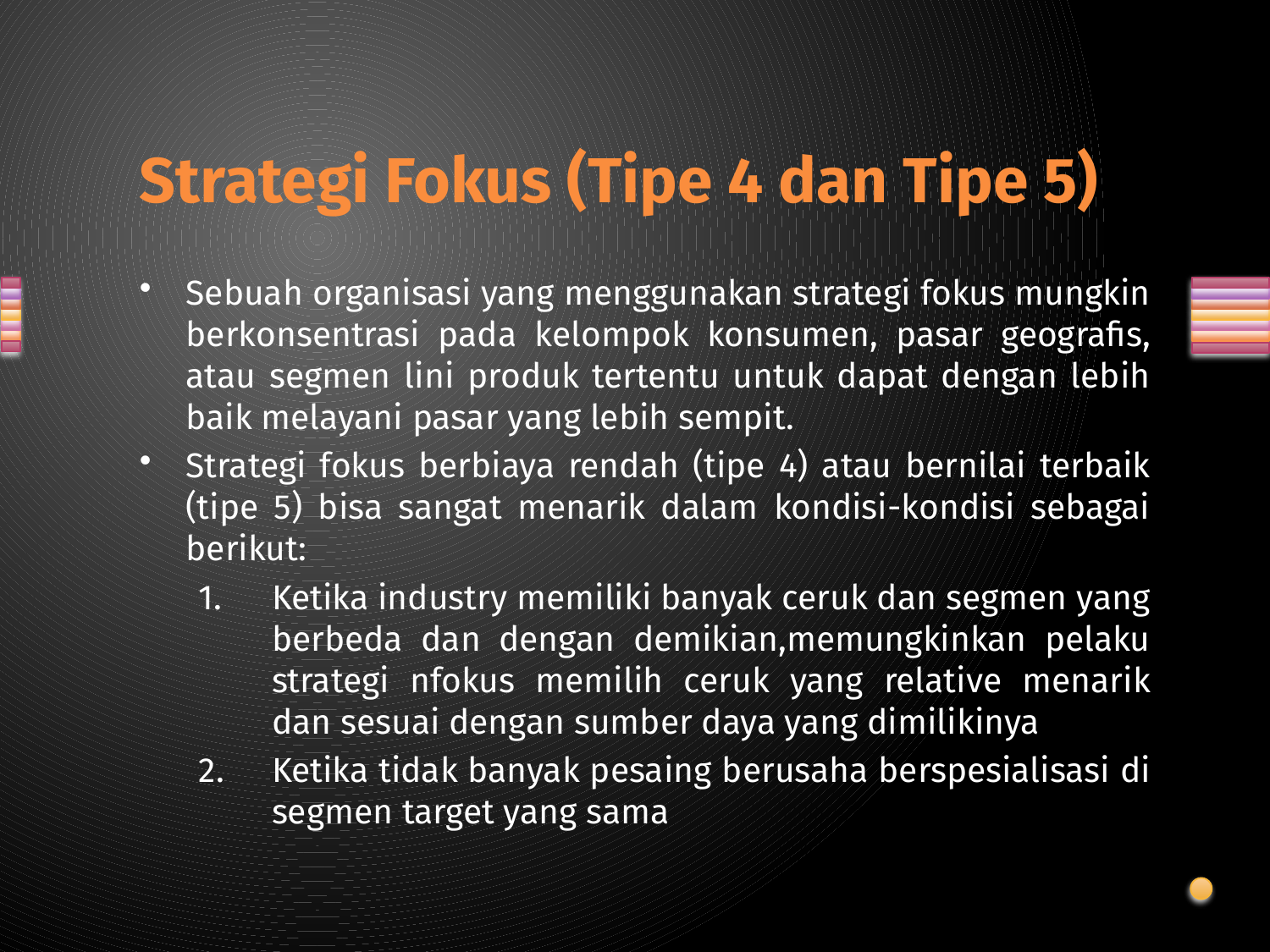

# Strategi Fokus (Tipe 4 dan Tipe 5)
Sebuah organisasi yang menggunakan strategi fokus mungkin berkonsentrasi pada kelompok konsumen, pasar geografis, atau segmen lini produk tertentu untuk dapat dengan lebih baik melayani pasar yang lebih sempit.
Strategi fokus berbiaya rendah (tipe 4) atau bernilai terbaik (tipe 5) bisa sangat menarik dalam kondisi-kondisi sebagai berikut:
Ketika industry memiliki banyak ceruk dan segmen yang berbeda dan dengan demikian,memungkinkan pelaku strategi nfokus memilih ceruk yang relative menarik dan sesuai dengan sumber daya yang dimilikinya
Ketika tidak banyak pesaing berusaha berspesialisasi di segmen target yang sama